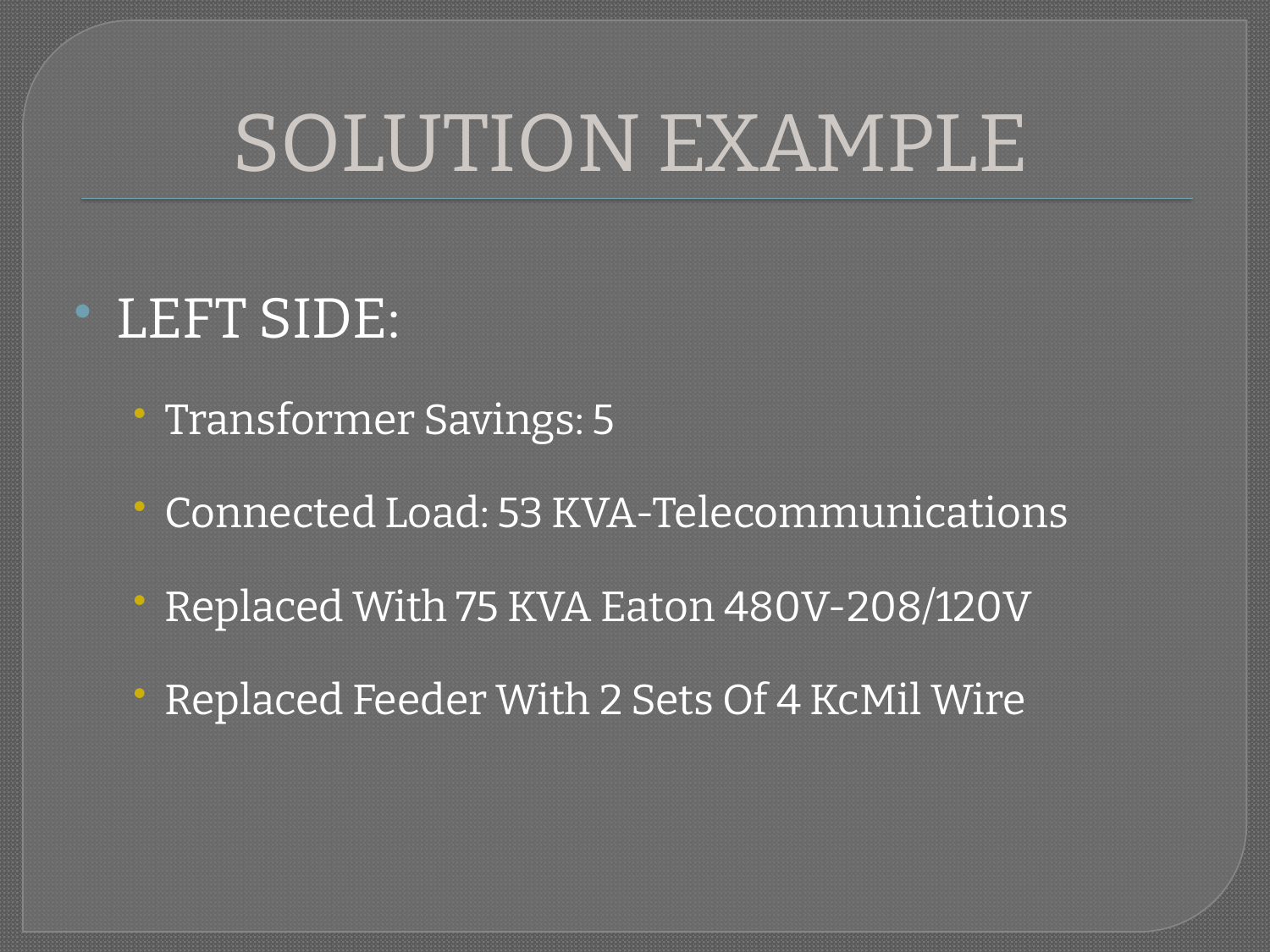

# SOLUTION EXAMPLE
LEFT SIDE:
Transformer Savings: 5
Connected Load: 53 KVA-Telecommunications
Replaced With 75 KVA Eaton 480V-208/120V
Replaced Feeder With 2 Sets Of 4 KcMil Wire